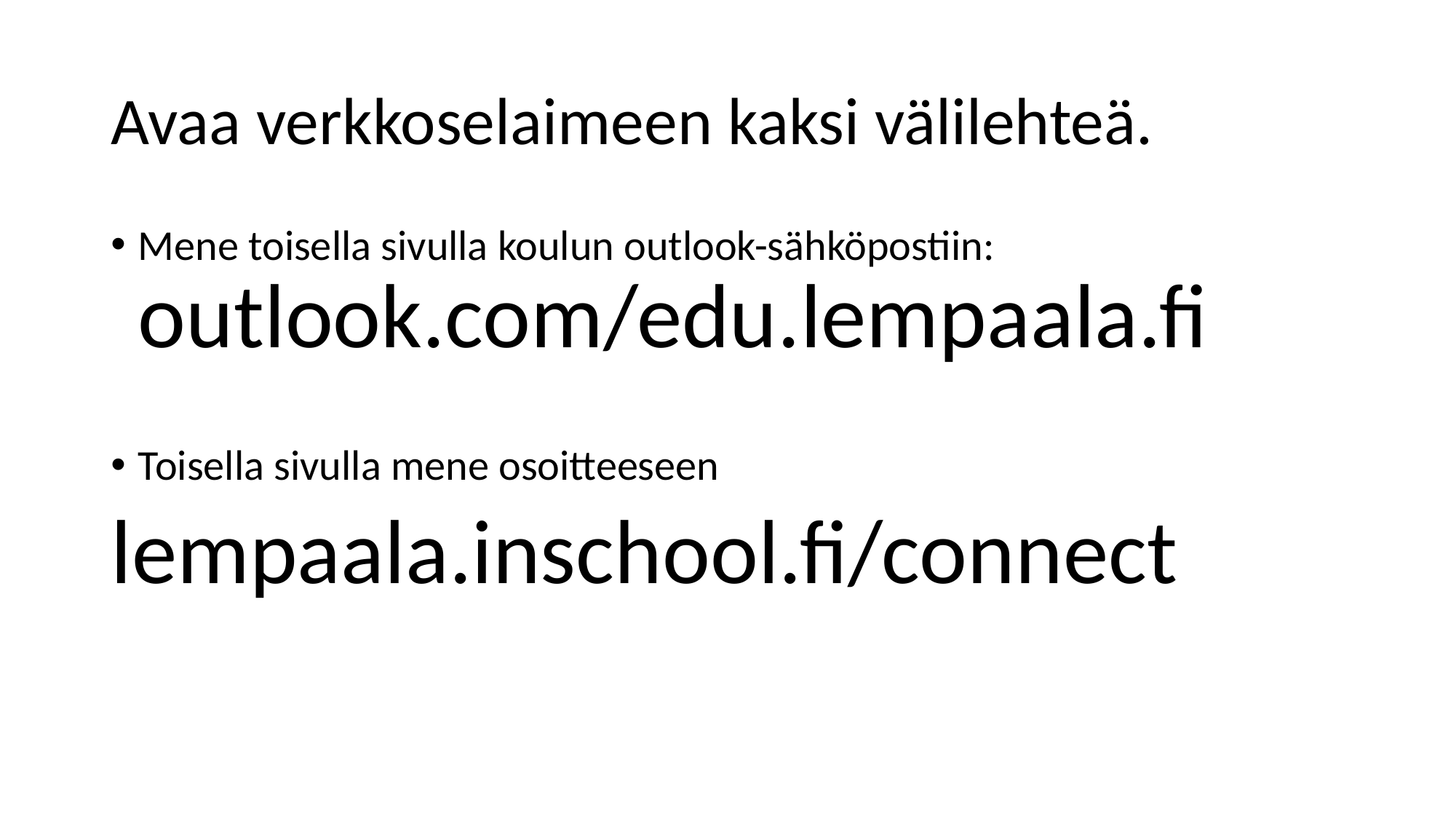

# Avaa verkkoselaimeen kaksi välilehteä.
Mene toisella sivulla koulun outlook-sähköpostiin: outlook.com/edu.lempaala.fi

Toisella sivulla mene osoitteeseen
lempaala.inschool.fi/connect